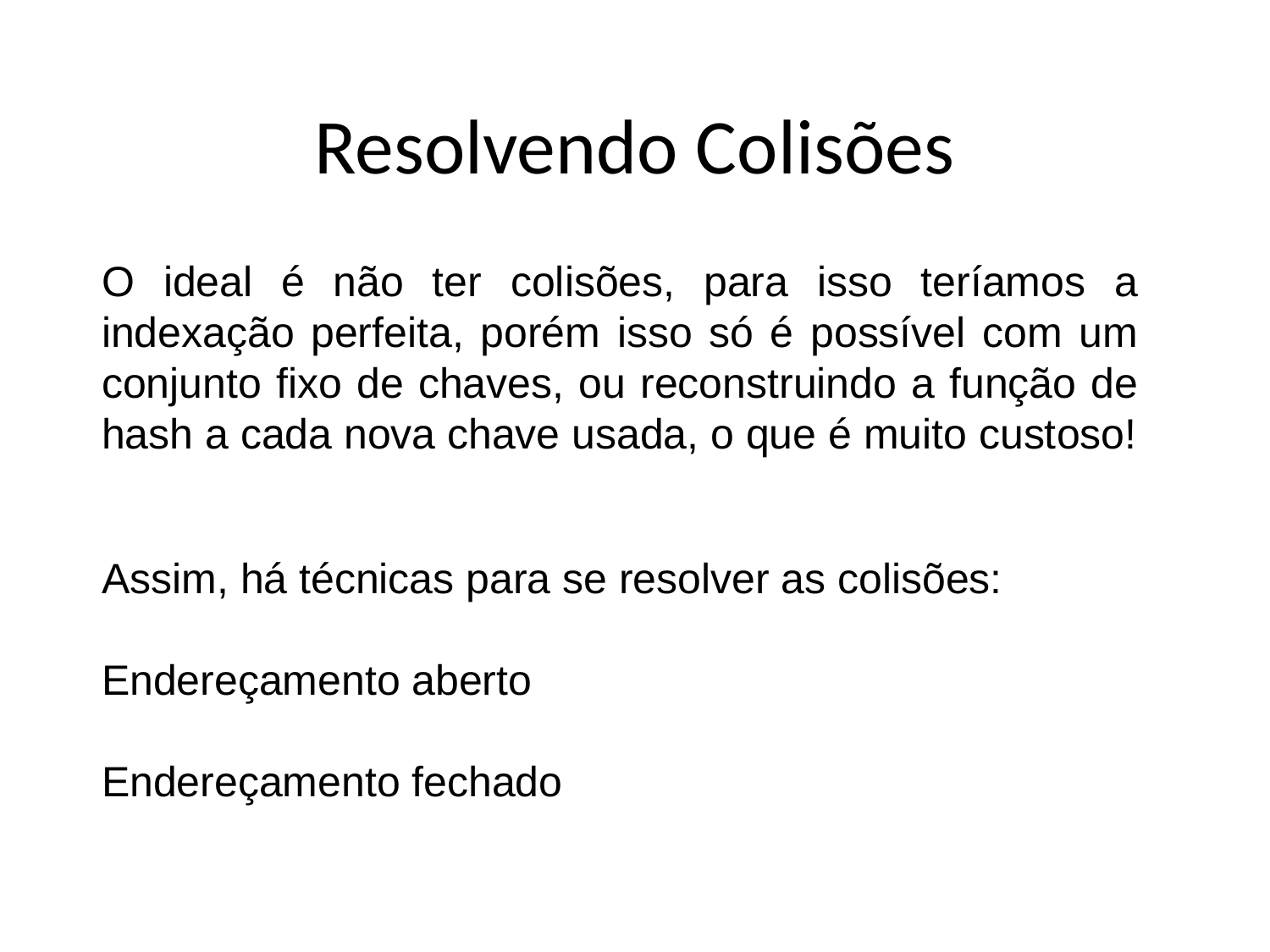

# Resolvendo Colisões
O ideal é não ter colisões, para isso teríamos a indexação perfeita, porém isso só é possível com um conjunto fixo de chaves, ou reconstruindo a função de hash a cada nova chave usada, o que é muito custoso!
Assim, há técnicas para se resolver as colisões:

Endereçamento aberto

Endereçamento fechado